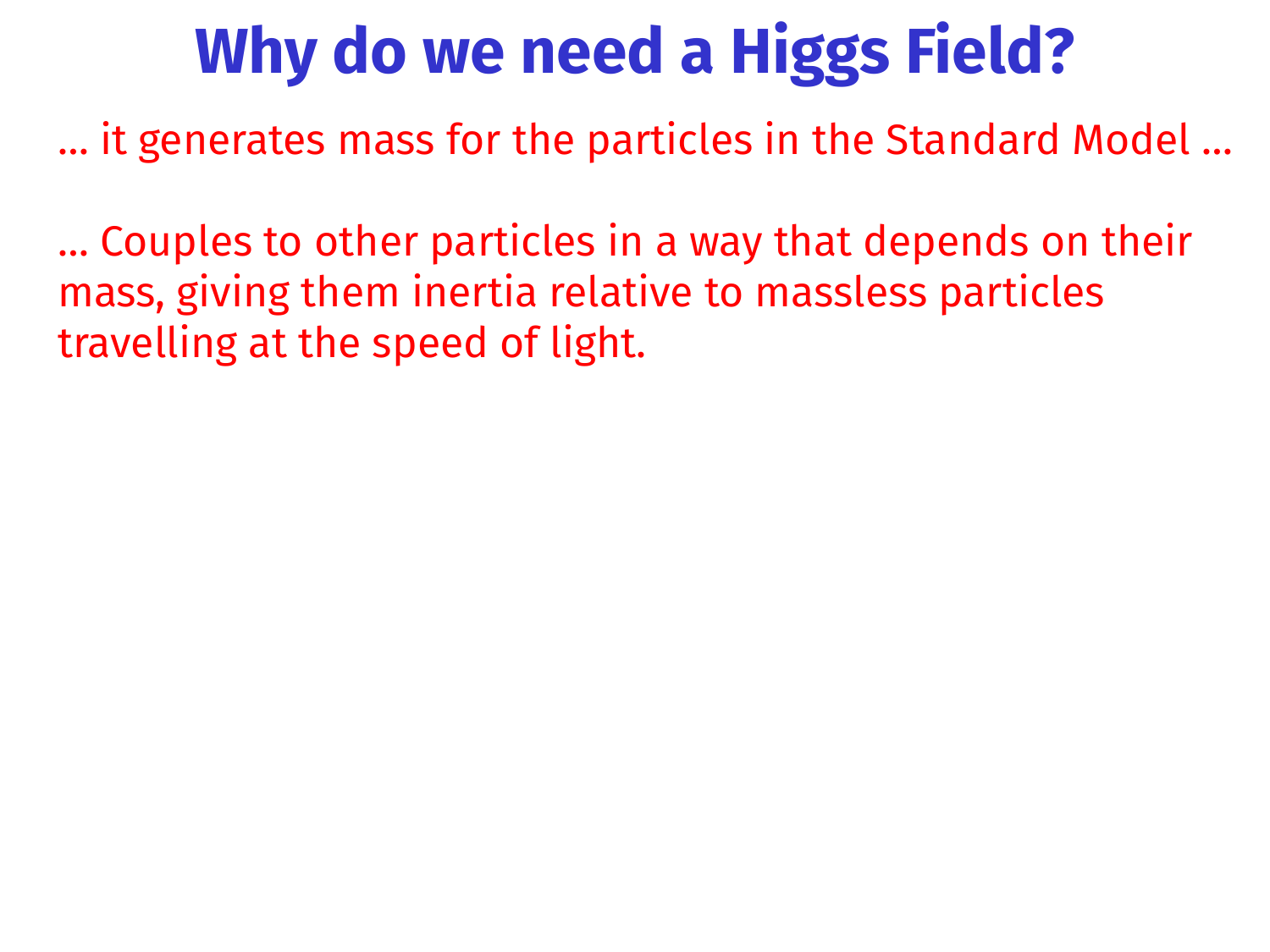

# Why do we need a Higgs Field?
… it generates mass for the particles in the Standard Model …

… Couples to other particles in a way that depends on their
mass, giving them inertia relative to massless particles
travelling at the speed of light.